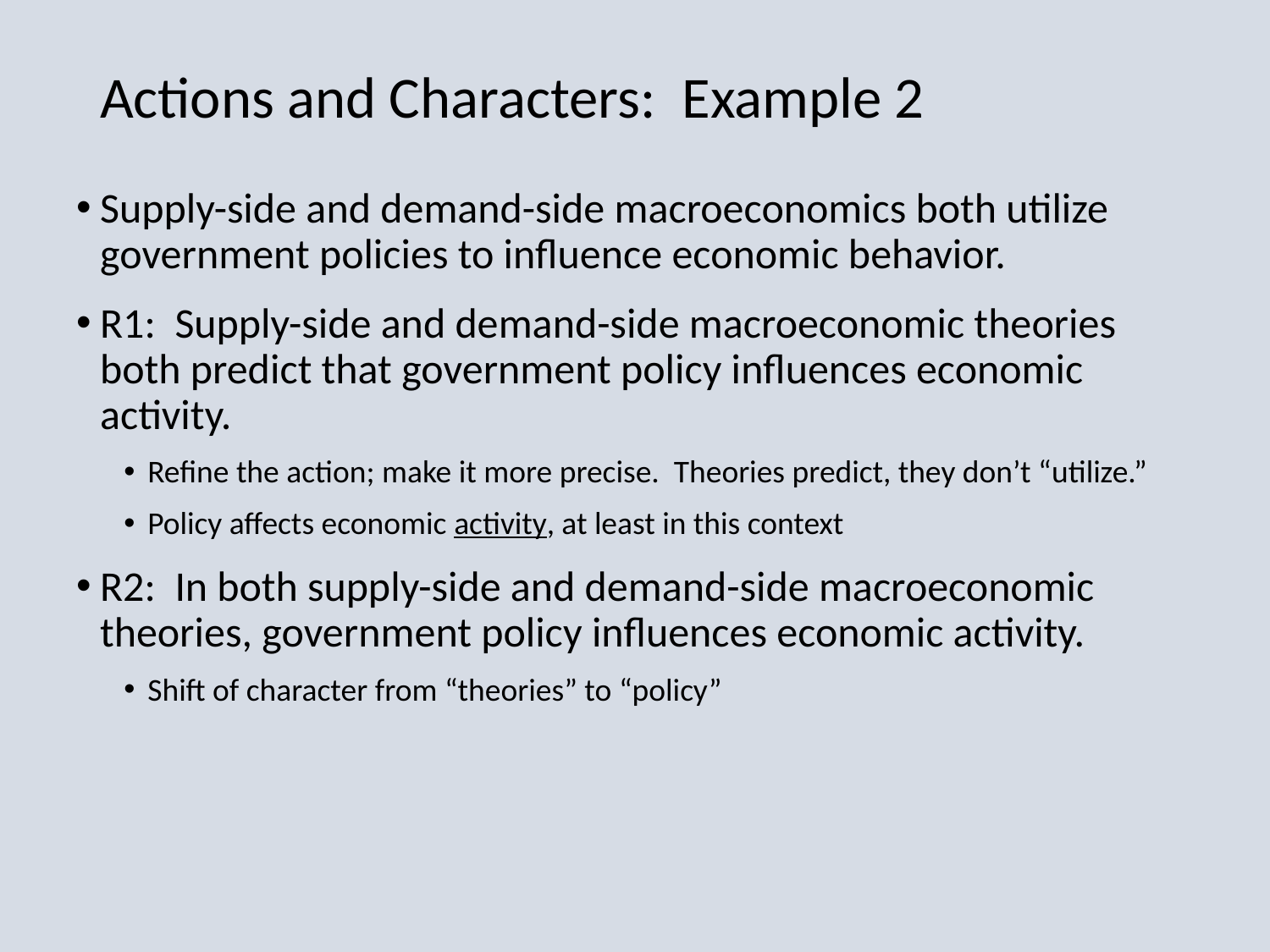

# Actions and Characters:  Example 2
Supply-side and demand-side macroeconomics both utilize government policies to influence economic behavior.
R1:  Supply-side and demand-side macroeconomic theories both predict that government policy influences economic activity.
Refine the action; make it more precise.  Theories predict, they don’t “utilize.”
Policy affects economic activity, at least in this context
R2:  In both supply-side and demand-side macroeconomic theories, government policy influences economic activity.
Shift of character from “theories” to “policy”